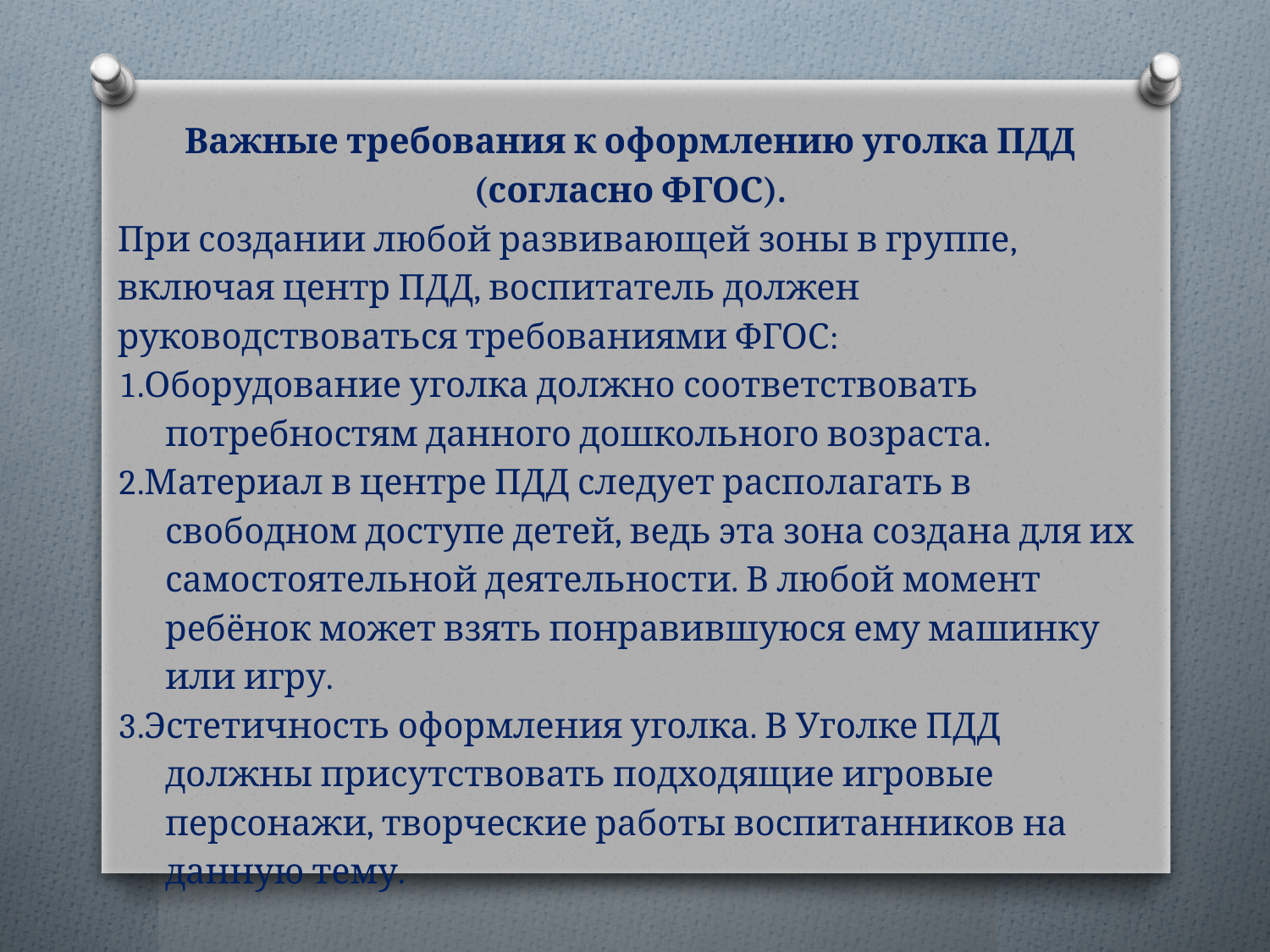

Важные требования к оформлению уголка ПДД
(согласно ФГОС).
При создании любой развивающей зоны в группе, включая центр ПДД, воспитатель должен руководствоваться требованиями ФГОС:
1.Оборудование уголка должно соответствовать потребностям данного дошкольного возраста.
2.Материал в центре ПДД следует располагать в свободном доступе детей, ведь эта зона создана для их самостоятельной деятельности. В любой момент ребёнок может взять понравившуюся ему машинку или игру.
3.Эстетичность оформления уголка. В Уголке ПДД должны присутствовать подходящие игровые персонажи, творческие работы воспитанников на данную тему.